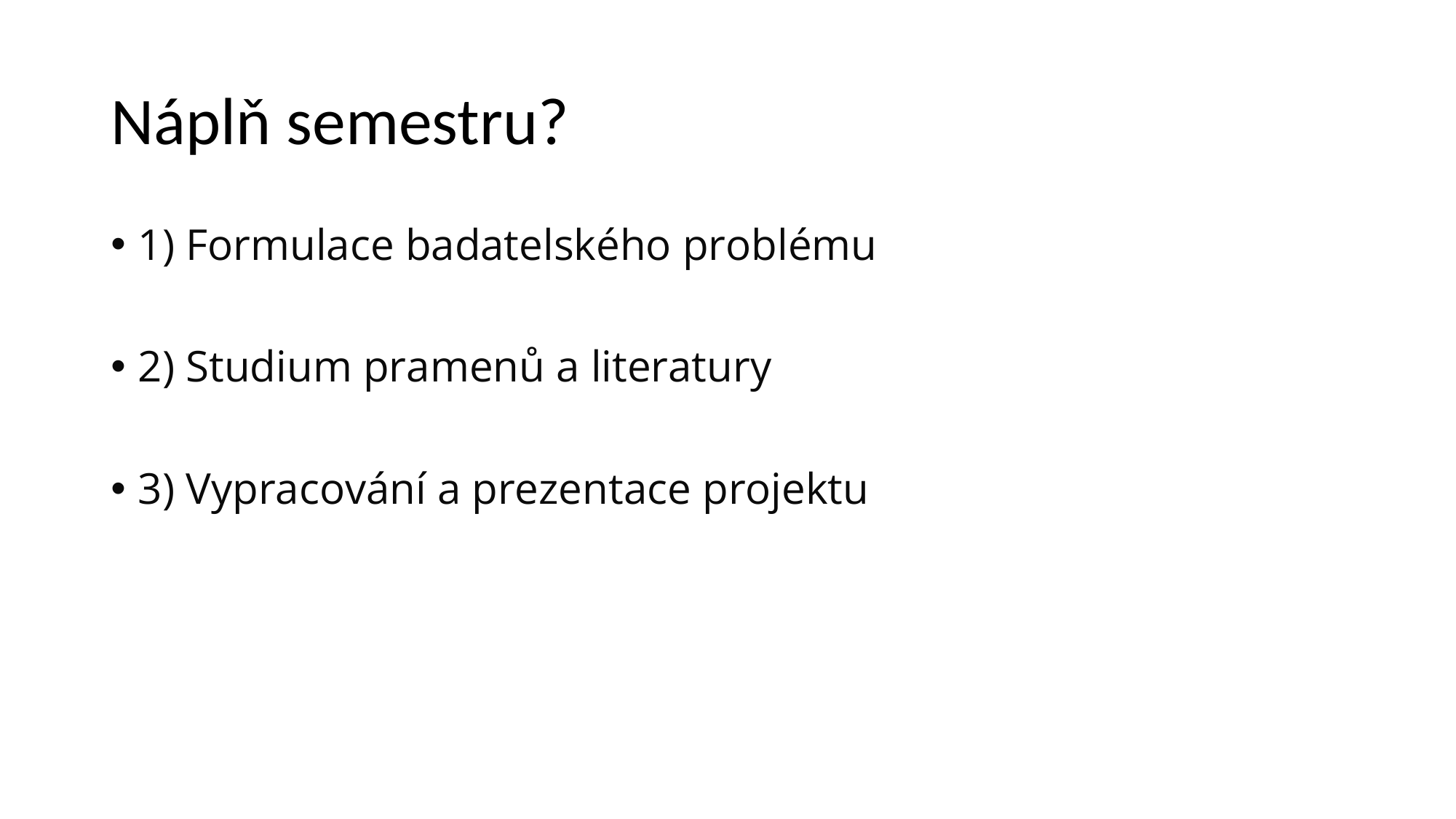

# Náplň semestru?
1) Formulace badatelského problému

2) Studium pramenů a literatury

3) Vypracování a prezentace projektu